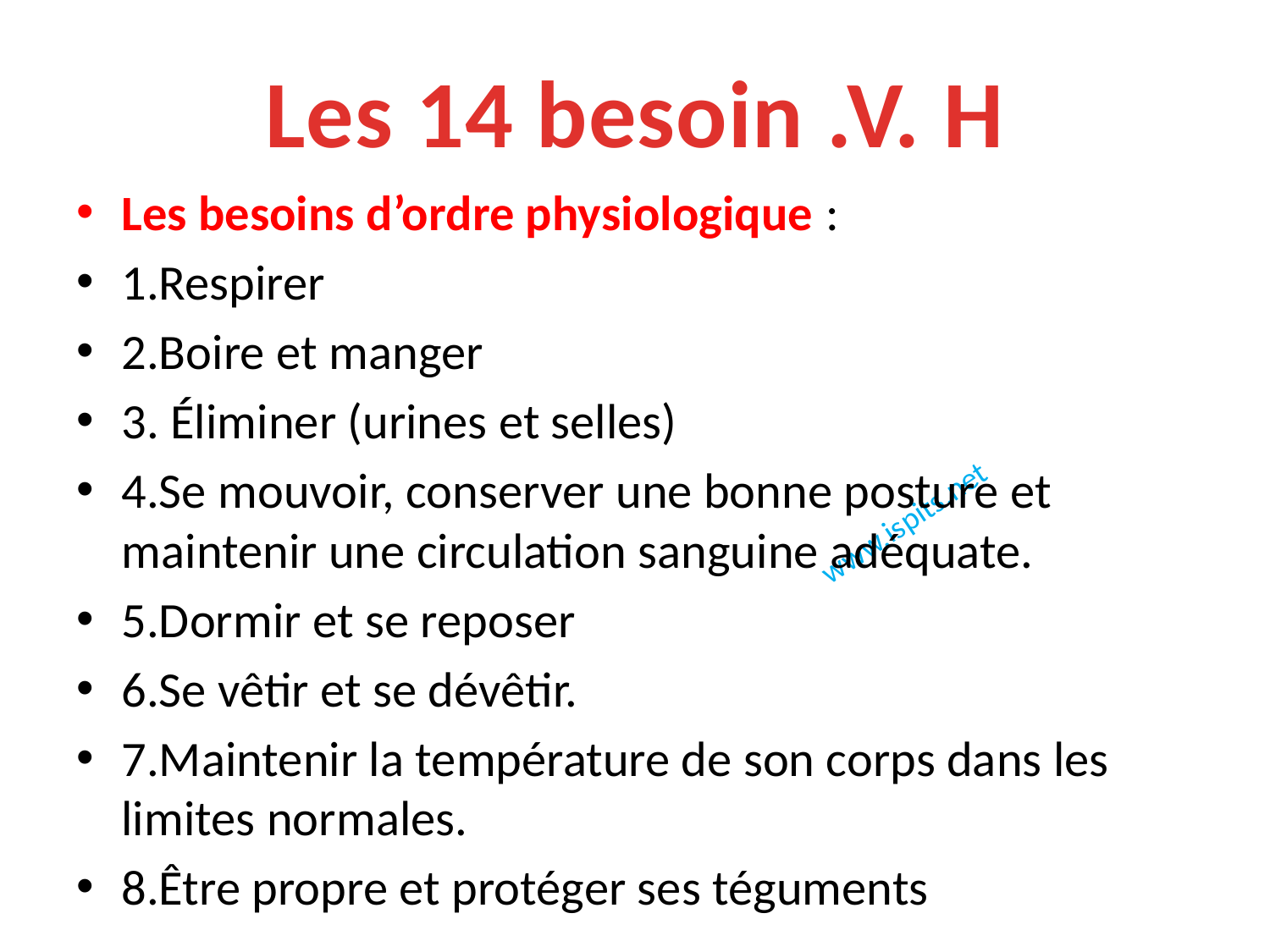

Les 14 besoin .V. H
Les besoins d’ordre physiologique :
1.Respirer
2.Boire et manger
3. Éliminer (urines et selles)
4.Se mouvoir, conserver une bonne posture et maintenir une circulation sanguine adéquate.
5.Dormir et se reposer
6.Se vêtir et se dévêtir.
7.Maintenir la température de son corps dans les limites normales.
8.Être propre et protéger ses téguments